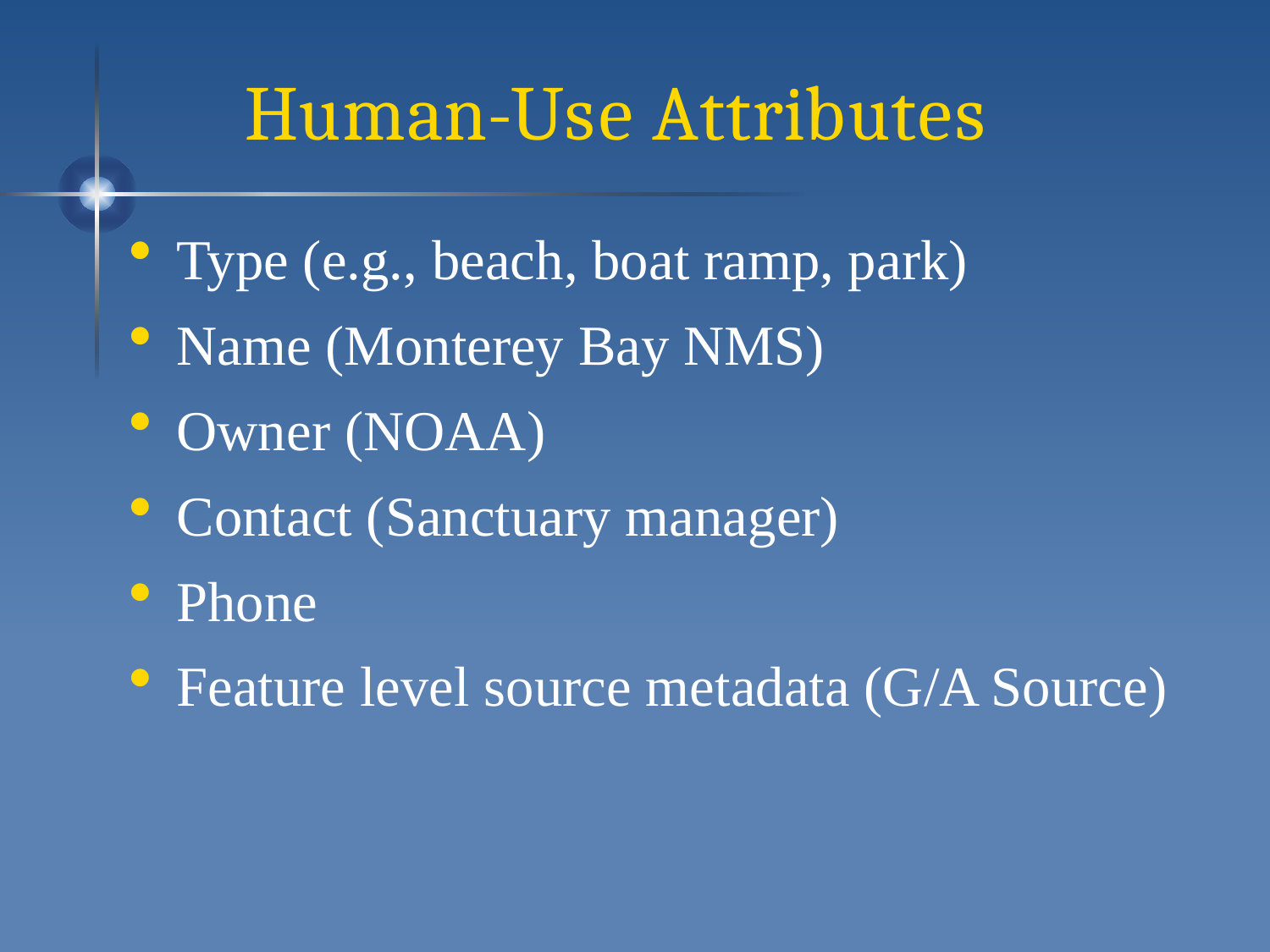

# Human-Use Attributes
Type (e.g., beach, boat ramp, park)
Name (Monterey Bay NMS)
Owner (NOAA)
Contact (Sanctuary manager)
Phone
Feature level source metadata (G/A Source)